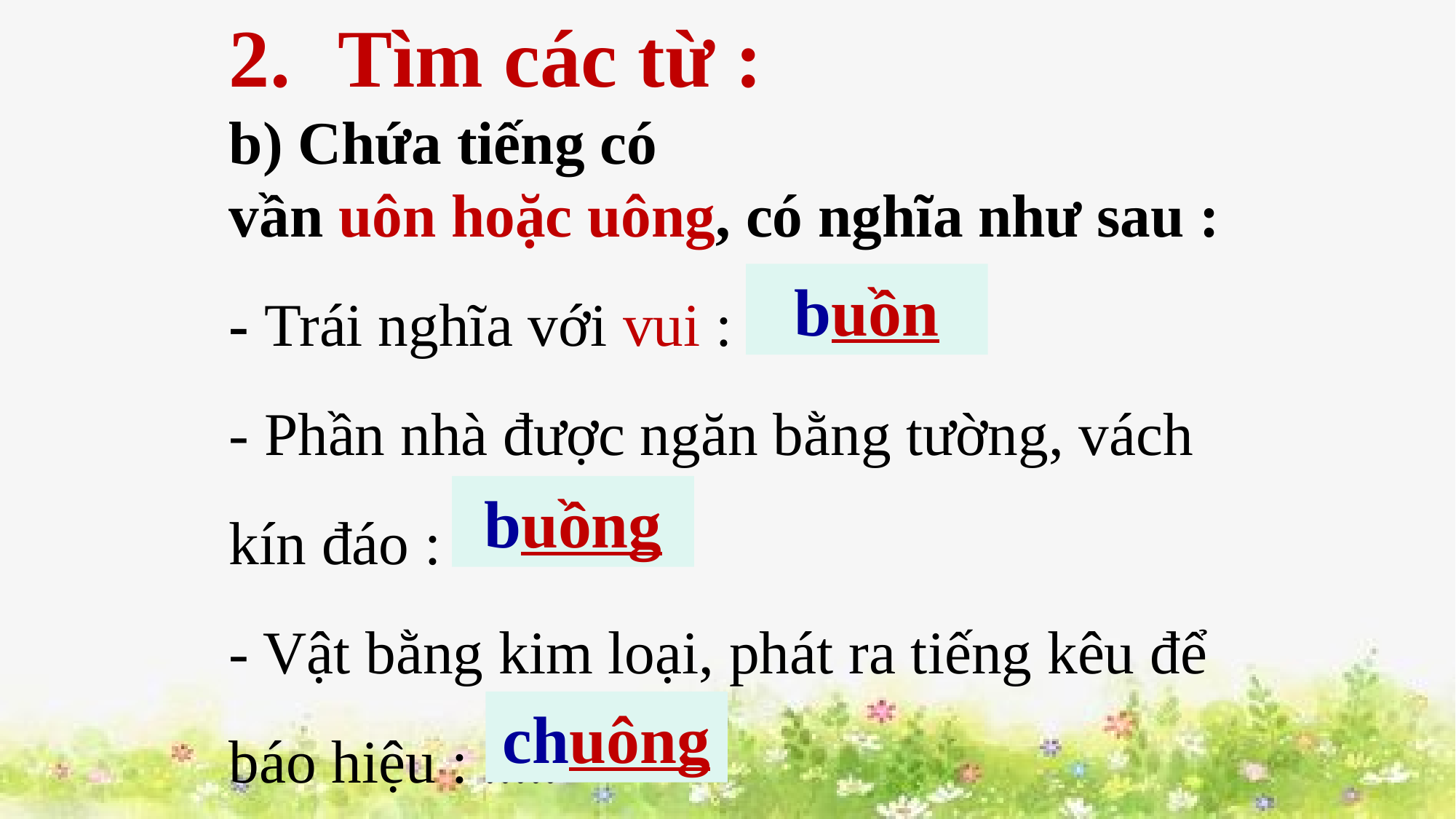

2. 	Tìm các từ :
b) Chứa tiếng có vần uôn hoặc uông, có nghĩa như sau :
- Trái nghĩa với vui : ....
- Phần nhà được ngăn bằng tường, vách kín đáo : ....
- Vật bằng kim loại, phát ra tiếng kêu để báo hiệu : .....
buồn
buồng
chuông